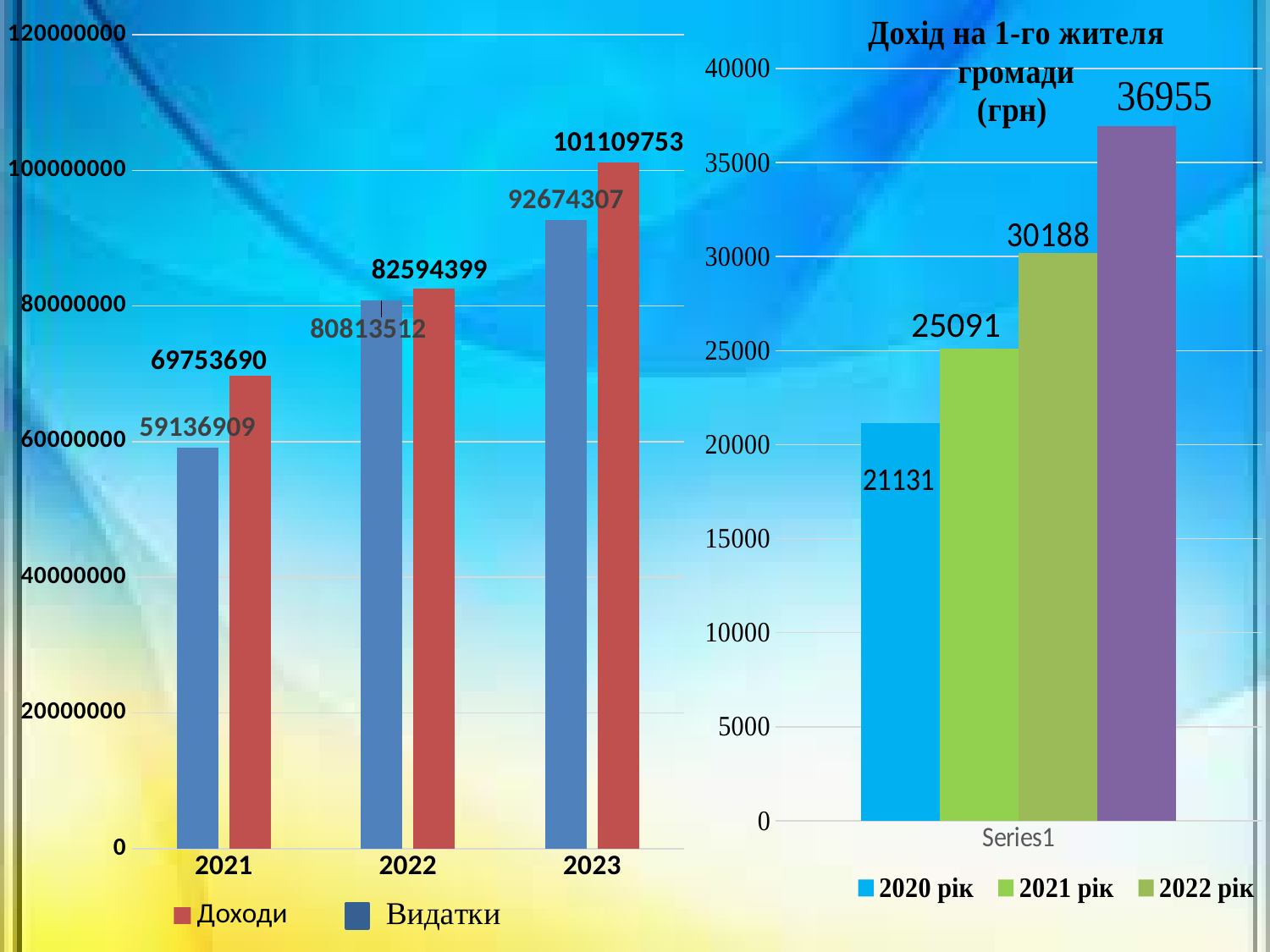

### Chart

| Category | Видатки | Доходи |
|---|---|---|
| 2021 | 59136909.0 | 69753690.0 |
| 2022 | 80813512.0 | 82594399.0 |
| 2023 | 92674307.0 | 101109753.0 |

### Chart: Дохід на 1-го жителя громади
(грн)

| Category | 2020 рік | 2021 рік | 2022 рік | 2023 рік |
|---|---|---|---|---|
|  | 21131.0 | 25091.0 | 30188.0 | 36955.0 |
25091